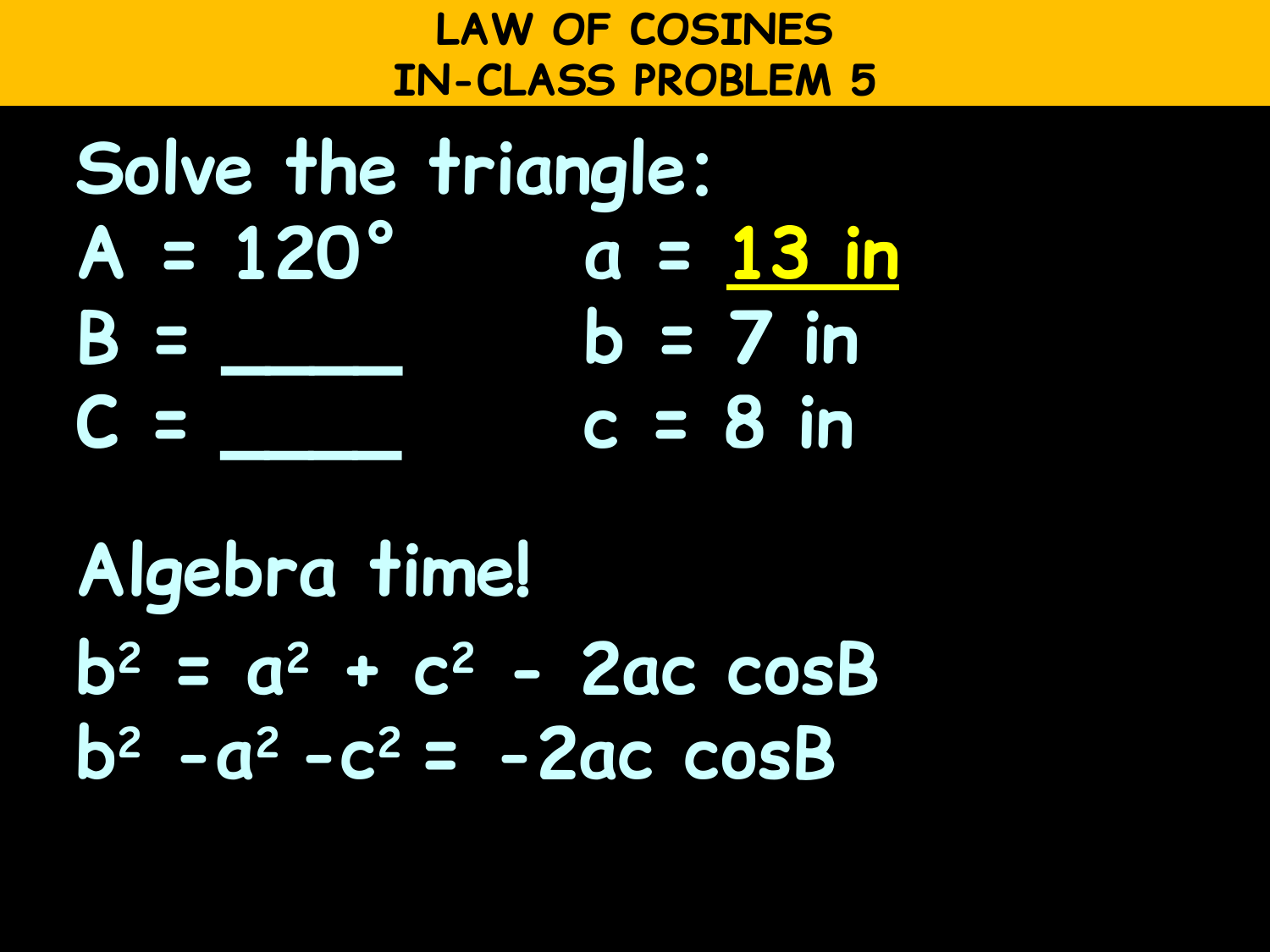

LAW OF COSINES
IN-CLASS PROBLEM 5
Solve the triangle:
A = 120°		a = 13 in
B = ____		b = 7 in
C = ____		c = 8 in

Algebra time!
b2 = a2 + c2 - 2ac cosB
b2 -a2 -c2 = -2ac cosB